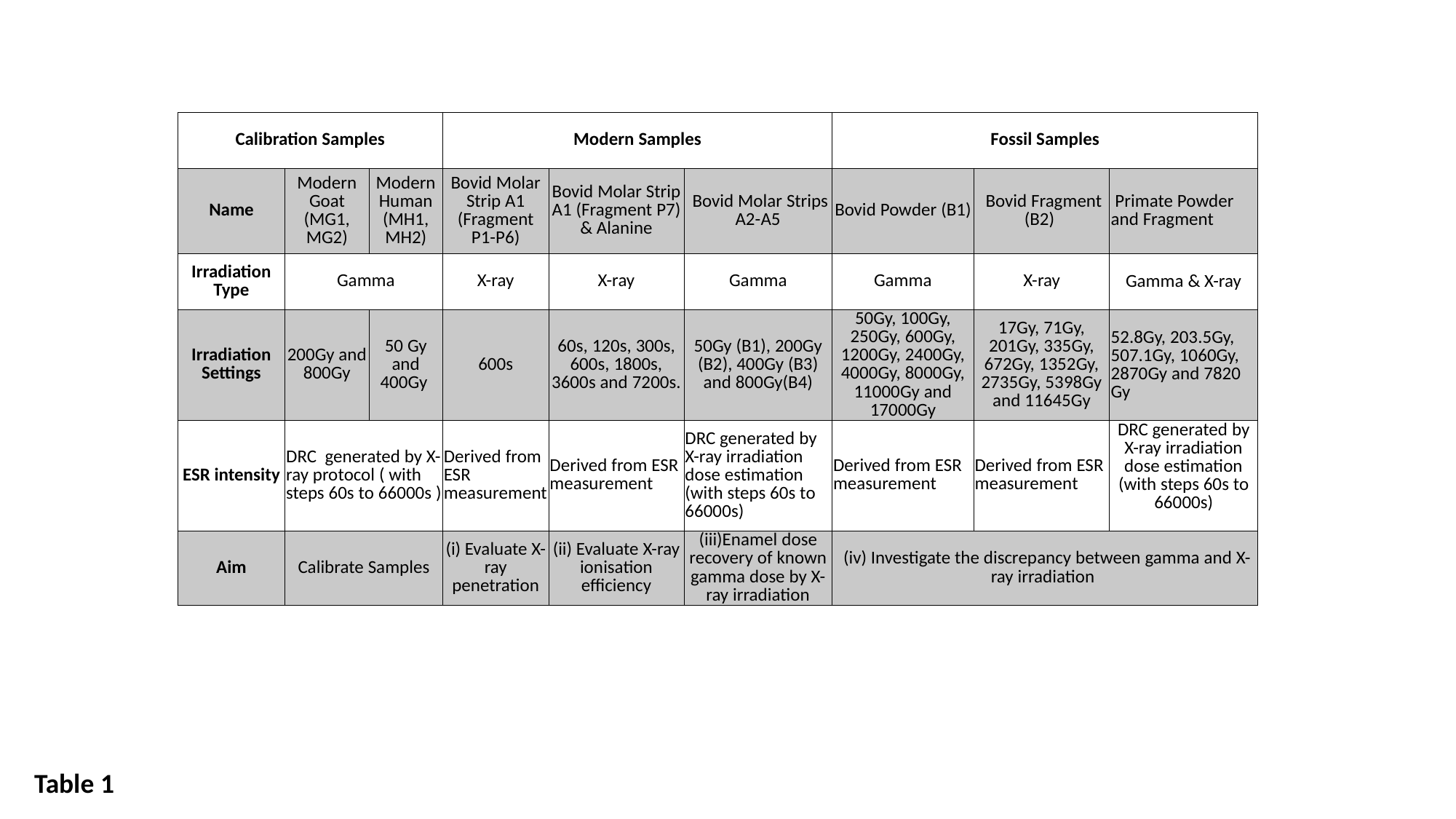

| Calibration Samples |  |  | Modern Samples |  |  | Fossil Samples |  |  |
| --- | --- | --- | --- | --- | --- | --- | --- | --- |
| Name | Modern Goat (MG1, MG2) | Modern Human (MH1, MH2) | Bovid Molar Strip A1 (Fragment P1-P6) | Bovid Molar Strip A1 (Fragment P7) & Alanine | Bovid Molar Strips A2-A5 | Bovid Powder (B1) | Bovid Fragment (B2) | Primate Powder and Fragment |
| Irradiation Type | Gamma |  | X-ray | X-ray | Gamma | Gamma | X-ray | Gamma & X-ray |
| Irradiation Settings | 200Gy and 800Gy | 50 Gy and 400Gy | 600s | 60s, 120s, 300s, 600s, 1800s, 3600s and 7200s. | 50Gy (B1), 200Gy (B2), 400Gy (B3) and 800Gy(B4) | 50Gy, 100Gy, 250Gy, 600Gy, 1200Gy, 2400Gy, 4000Gy, 8000Gy, 11000Gy and 17000Gy | 17Gy, 71Gy, 201Gy, 335Gy, 672Gy, 1352Gy, 2735Gy, 5398Gy and 11645Gy | 52.8Gy, 203.5Gy, 507.1Gy, 1060Gy, 2870Gy and 7820 Gy |
| ESR intensity | DRC generated by X-ray protocol ( with steps 60s to 66000s ) |  | Derived from ESR measurement | Derived from ESR measurement | DRC generated by X-ray irradiation dose estimation (with steps 60s to 66000s) | Derived from ESR measurement | Derived from ESR measurement | DRC generated by X-ray irradiation dose estimation (with steps 60s to 66000s) |
| Aim | Calibrate Samples |  | (i) Evaluate X-ray penetration | (ii) Evaluate X-ray ionisation efficiency | (iii)Enamel dose recovery of known gamma dose by X-ray irradiation | (iv) Investigate the discrepancy between gamma and X-ray irradiation |  |  |
Table 1